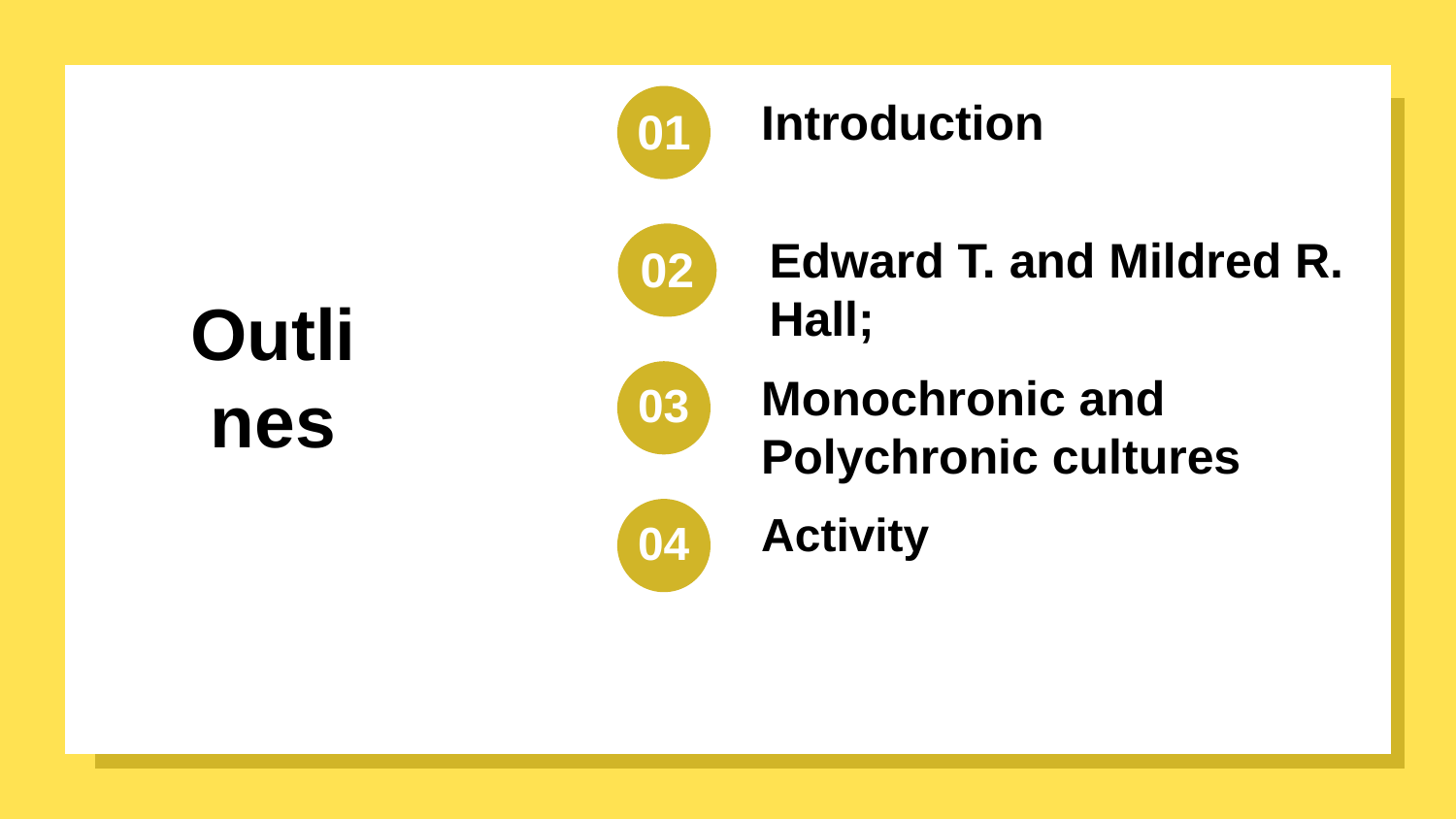

Introduction

01
Edward T. and Mildred R. Hall;

02
Outlines
Monochronic and Polychronic cultures

03
Activity

04